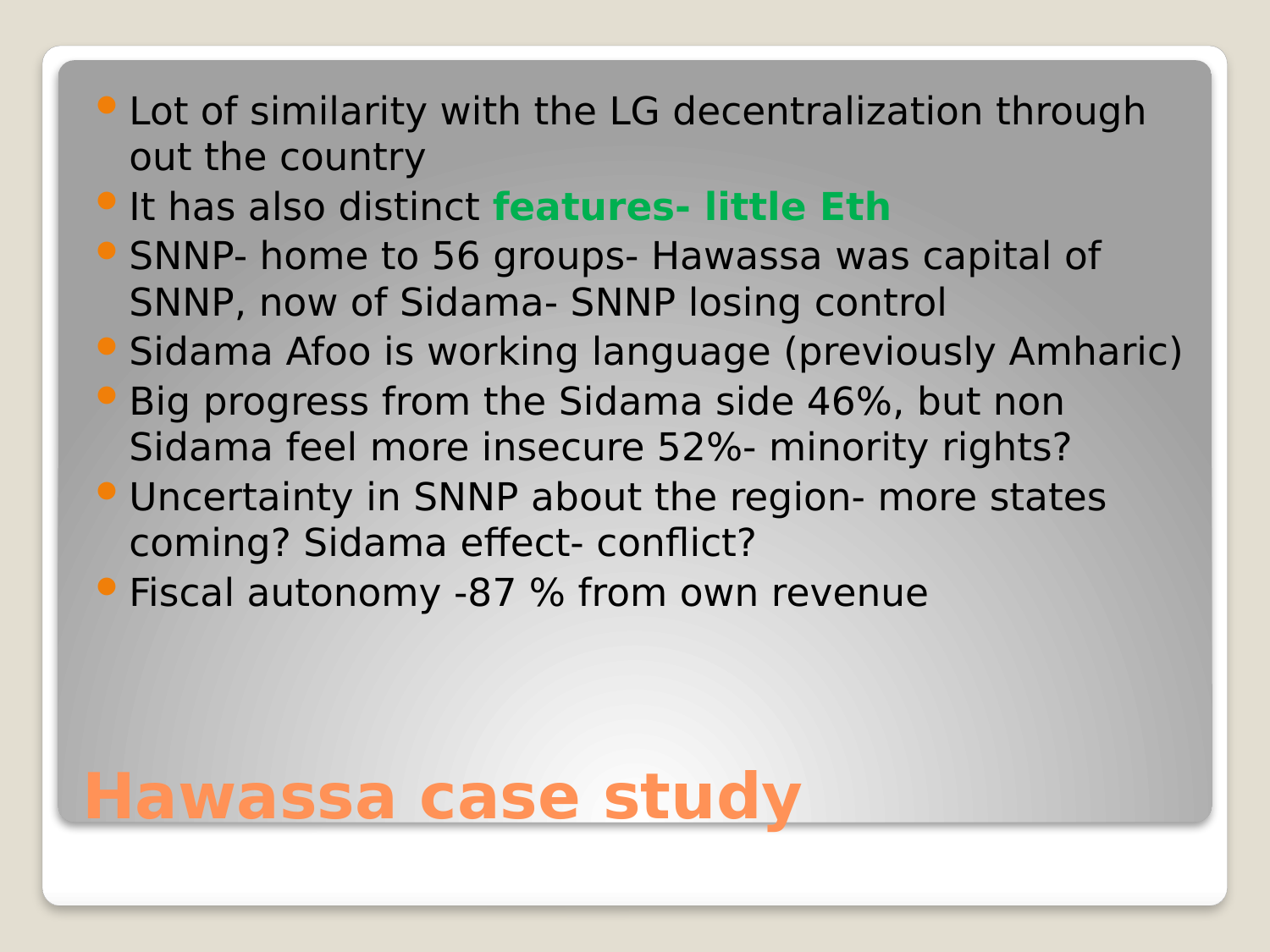

Lot of similarity with the LG decentralization through out the country
It has also distinct features- little Eth
SNNP- home to 56 groups- Hawassa was capital of SNNP, now of Sidama- SNNP losing control
Sidama Afoo is working language (previously Amharic)
Big progress from the Sidama side 46%, but non Sidama feel more insecure 52%- minority rights?
Uncertainty in SNNP about the region- more states coming? Sidama effect- conflict?
Fiscal autonomy -87 % from own revenue
# Hawassa case study